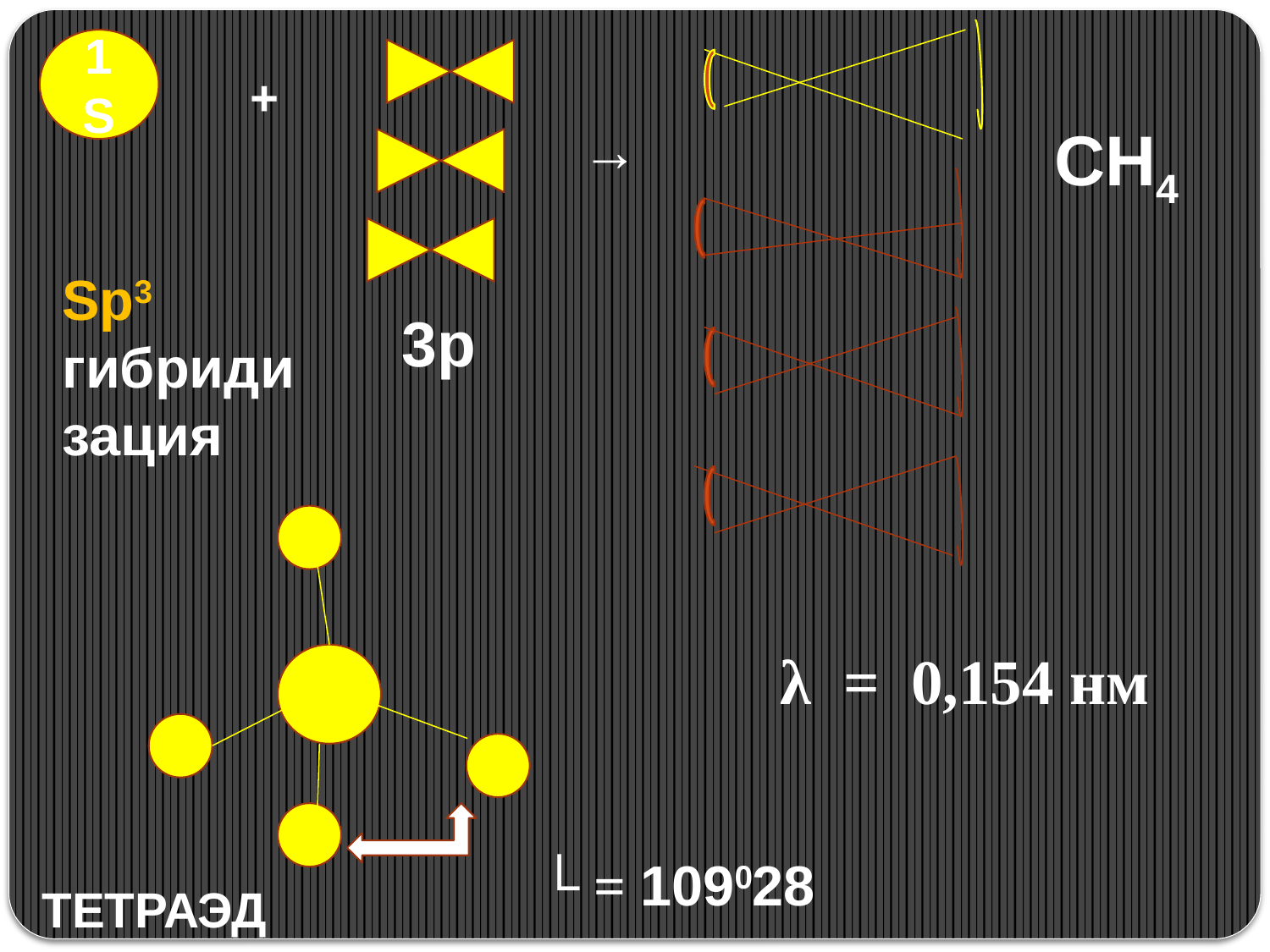

1S
     +

 →
СН4

Sp3  гибридизация
       3p

    λ  =  0,154 нм

  └ = 109028
ТЕТРАЭДР